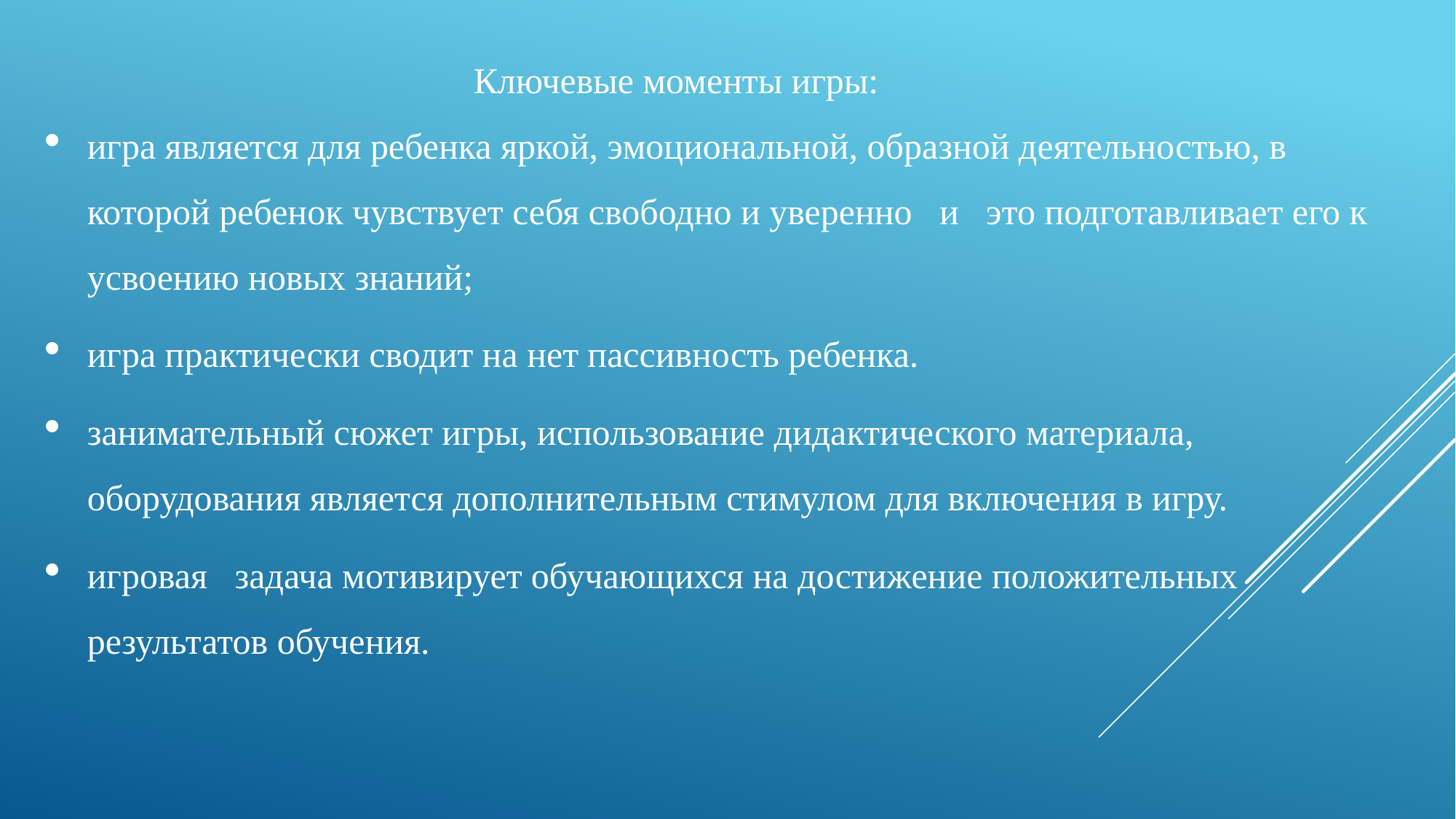

Ключевые моменты игры:
игра является для ребенка яркой, эмоциональной, образной деятельностью, в которой ребенок чувствует себя свободно и уверенно   и   это подготавливает его к усвоению новых знаний;
игра практически сводит на нет пассивность ребенка.
занимательный сюжет игры, использование дидактического материала, оборудования является дополнительным стимулом для включения в игру.
игровая   задача мотивирует обучающихся на достижение положительных результатов обучения.